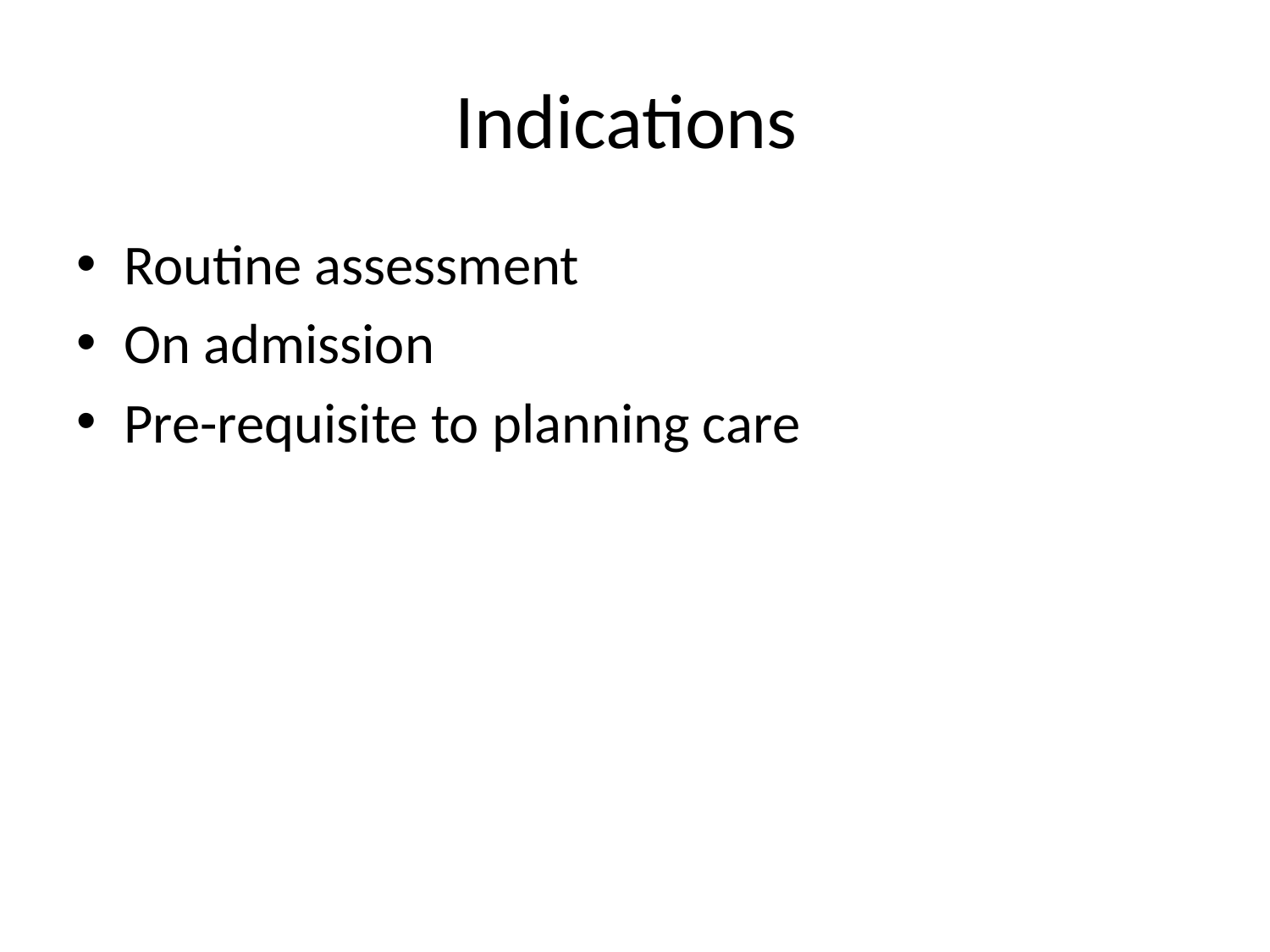

# Indications
Routine assessment
On admission
Pre-requisite to planning care